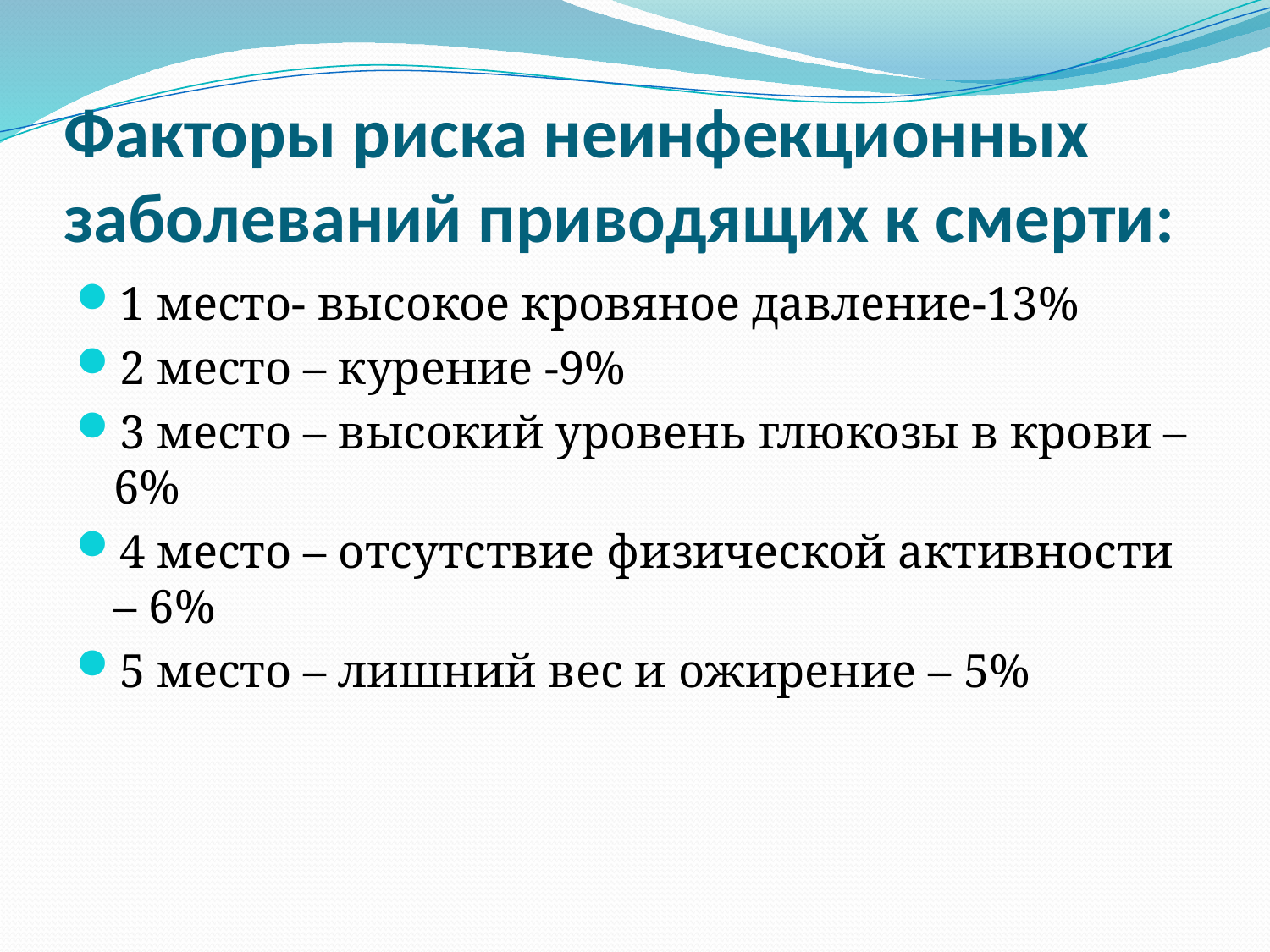

# Факторы риска неинфекционных заболеваний приводящих к смерти:
1 место- высокое кровяное давление-13%
2 место – курение -9%
3 место – высокий уровень глюкозы в крови – 6%
4 место – отсутствие физической активности – 6%
5 место – лишний вес и ожирение – 5%